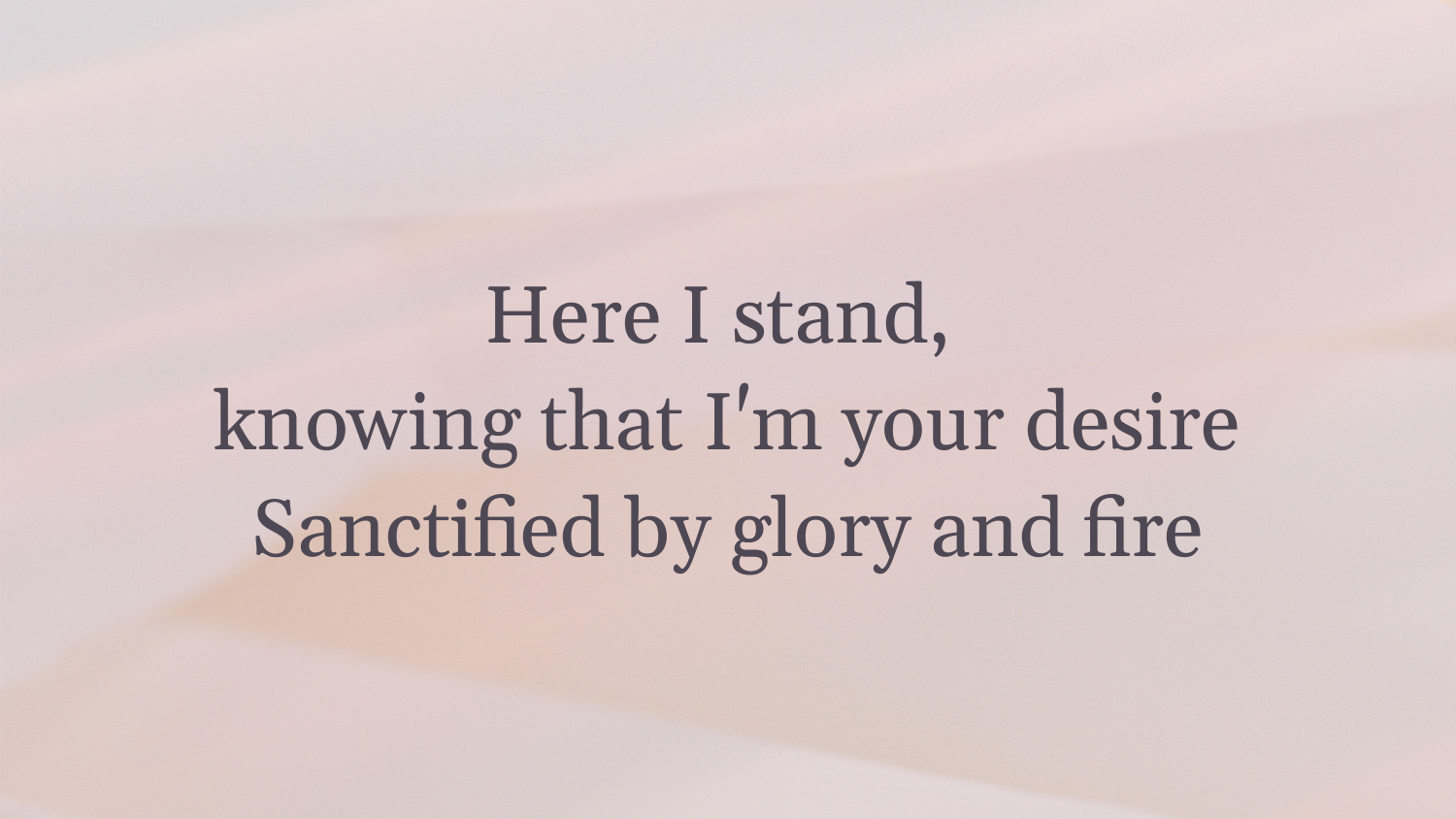

# Here I stand, knowing that I'm your desire Sanctified by glory and fire